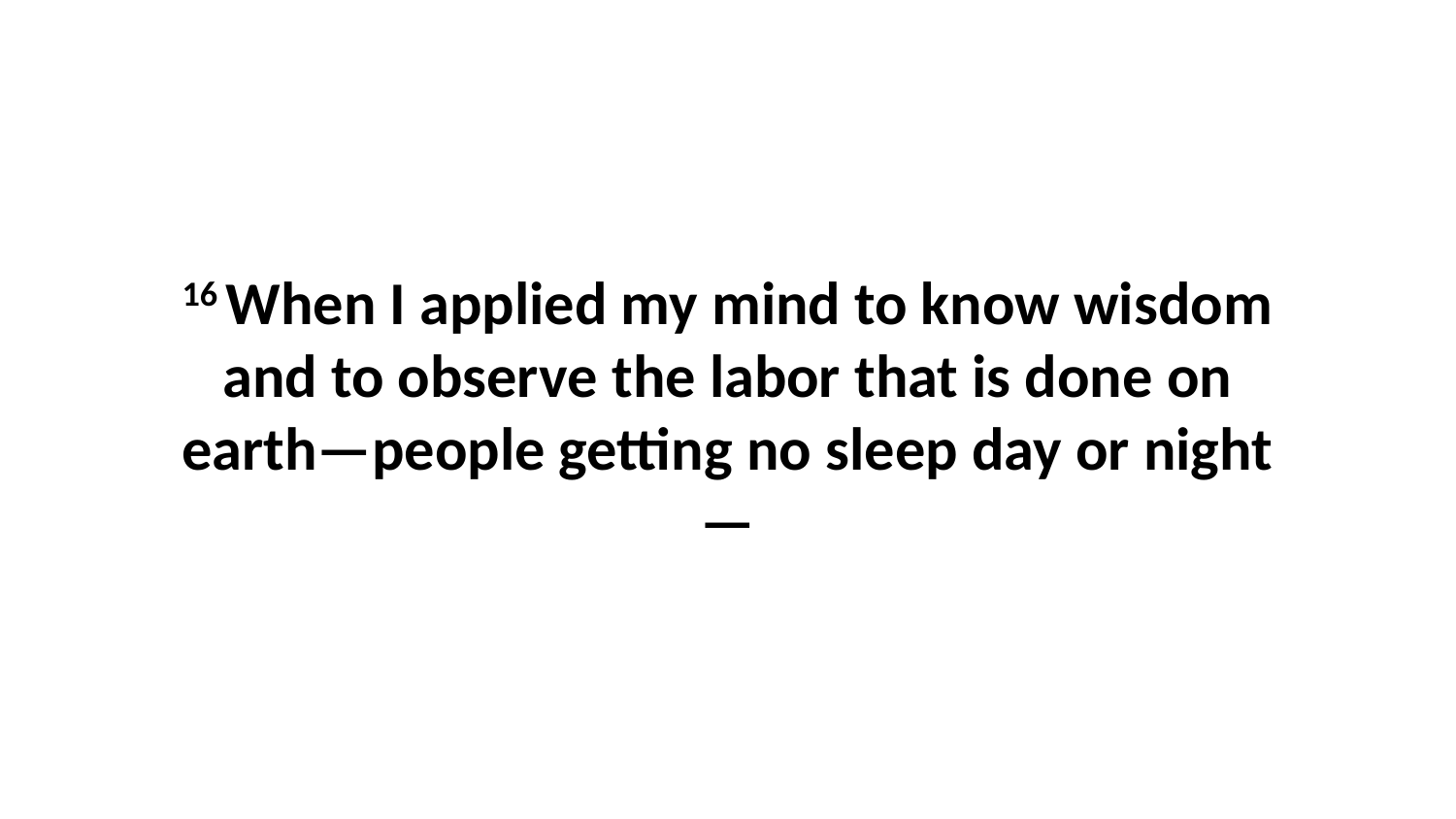

16 When I applied my mind to know wisdom and to observe the labor that is done on earth—people getting no sleep day or night—